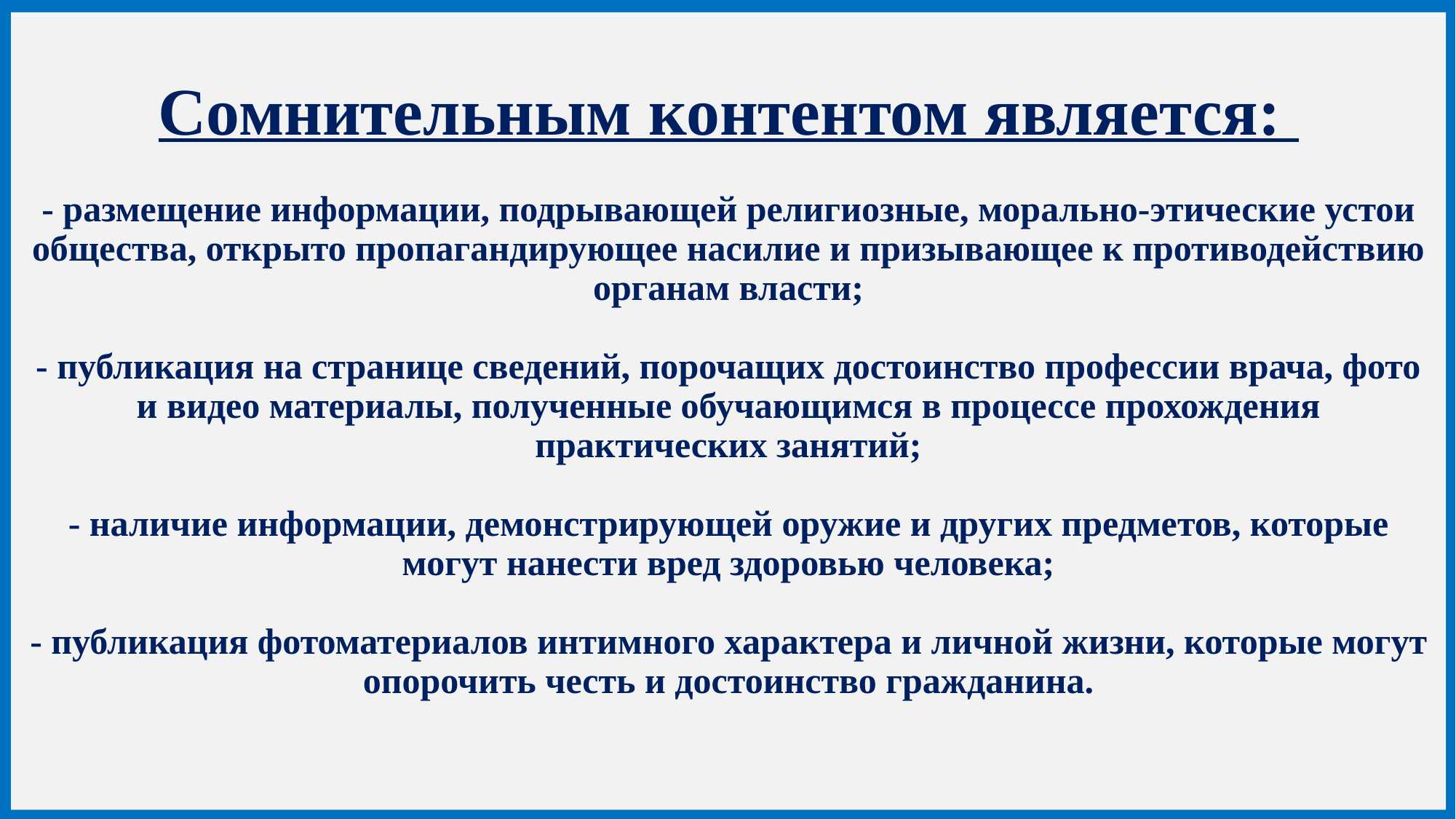

# Сомнительным контентом является: - размещение информации, подрывающей религиозные, морально-этические устои общества, открыто пропагандирующее насилие и призывающее к противодействию органам власти; - публикация на странице сведений, порочащих достоинство профессии врача, фото и видео материалы, полученные обучающимся в процессе прохождения практических занятий; - наличие информации, демонстрирующей оружие и других предметов, которые могут нанести вред здоровью человека; - публикация фотоматериалов интимного характера и личной жизни, которые могут опорочить честь и достоинство гражданина.